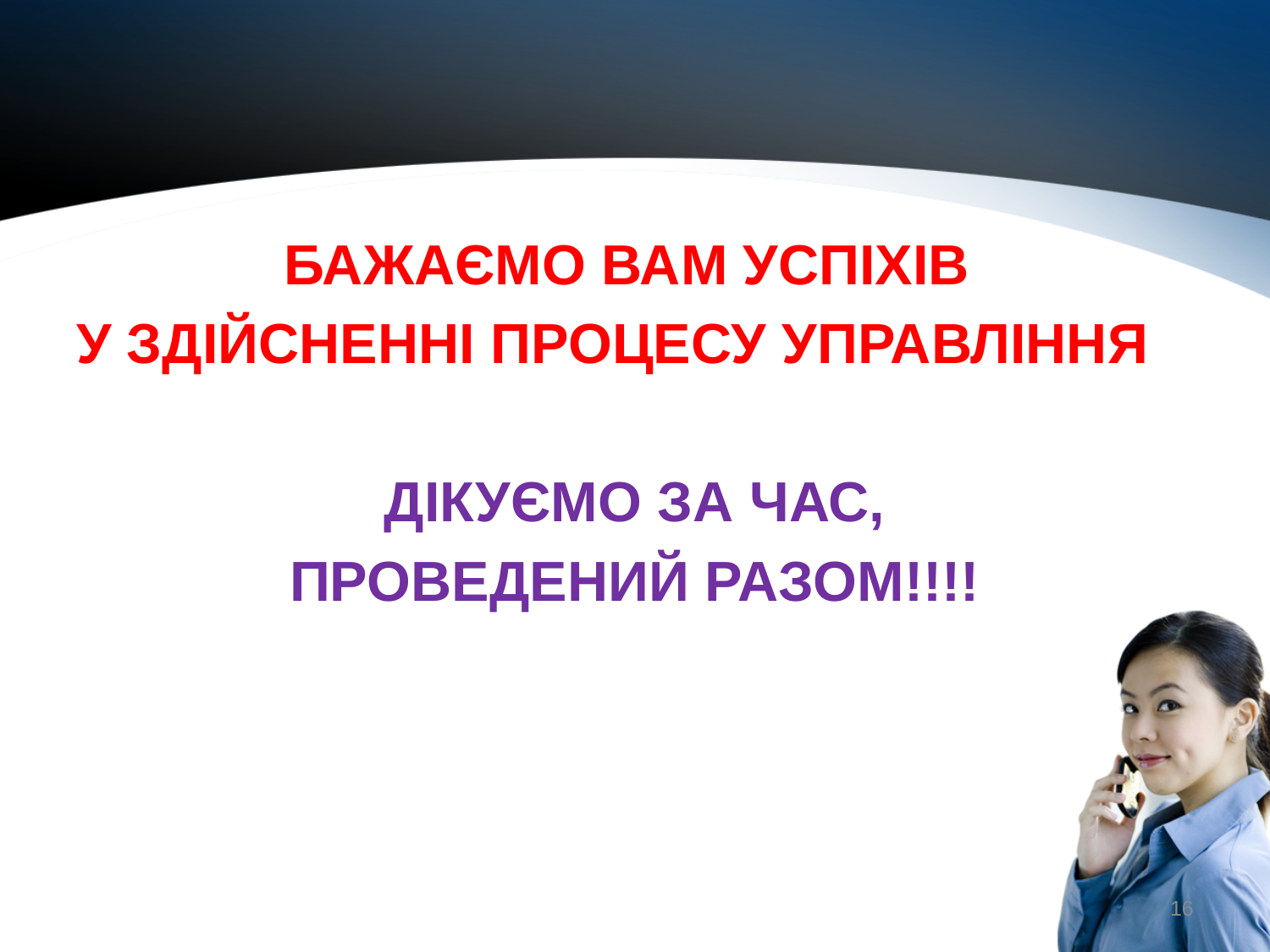

#
БАЖАЄМО ВАМ УСПІХІВ
У ЗДІЙСНЕННІ ПРОЦЕСУ УПРАВЛІННЯ

 ДІКУЄМО ЗА ЧАС,
ПРОВЕДЕНИЙ РАЗОМ!!!!

16